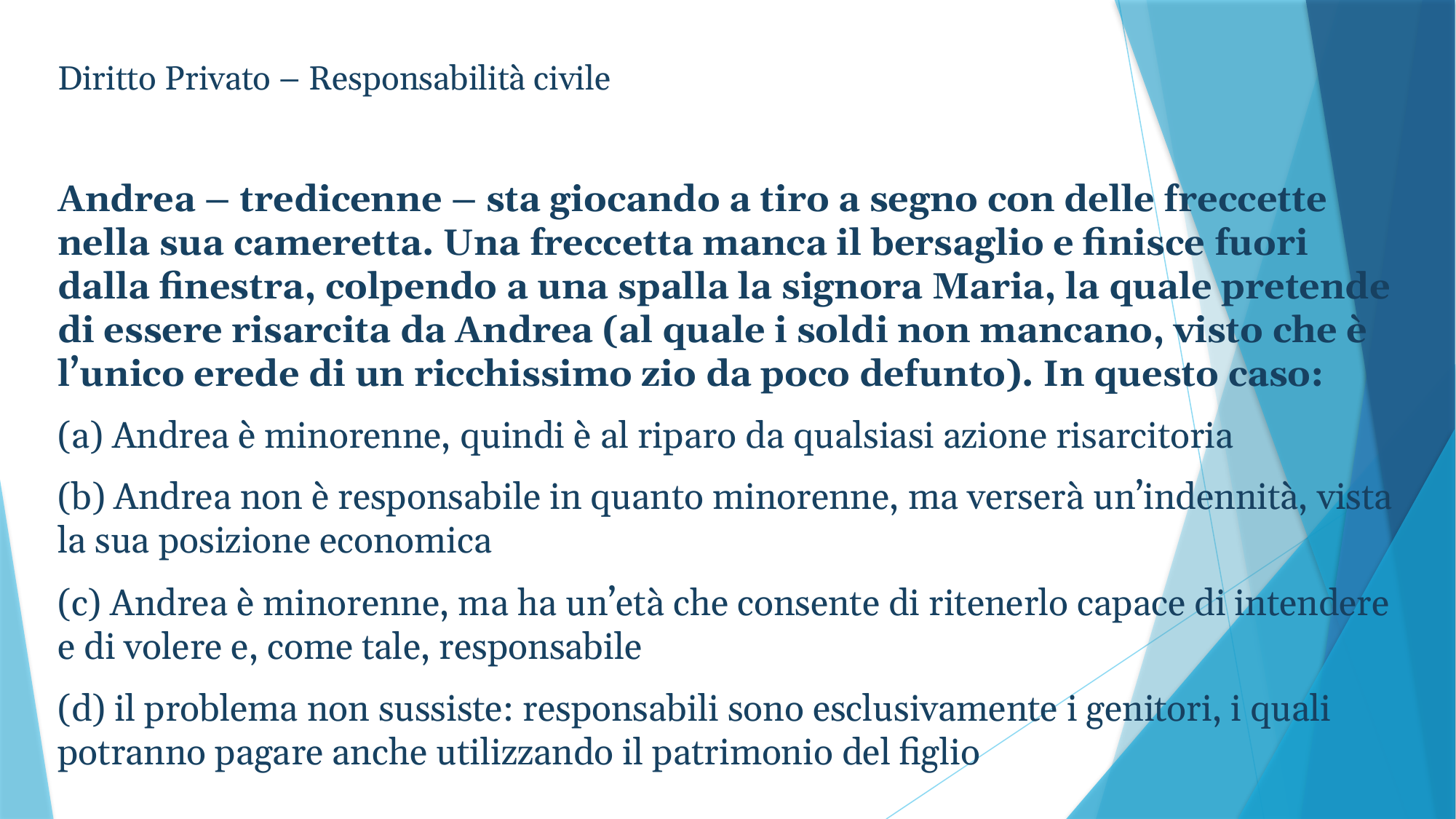

Diritto Privato – Responsabilità civile
Andrea – tredicenne – sta giocando a tiro a segno con delle freccette nella sua cameretta. Una freccetta manca il bersaglio e finisce fuori dalla finestra, colpendo a una spalla la signora Maria, la quale pretende di essere risarcita da Andrea (al quale i soldi non mancano, visto che è l’unico erede di un ricchissimo zio da poco defunto). In questo caso:
(a) Andrea è minorenne, quindi è al riparo da qualsiasi azione risarcitoria
(b) Andrea non è responsabile in quanto minorenne, ma verserà un’indennità, vista la sua posizione economica
(c) Andrea è minorenne, ma ha un’età che consente di ritenerlo capace di intendere e di volere e, come tale, responsabile
(d) il problema non sussiste: responsabili sono esclusivamente i genitori, i quali potranno pagare anche utilizzando il patrimonio del figlio